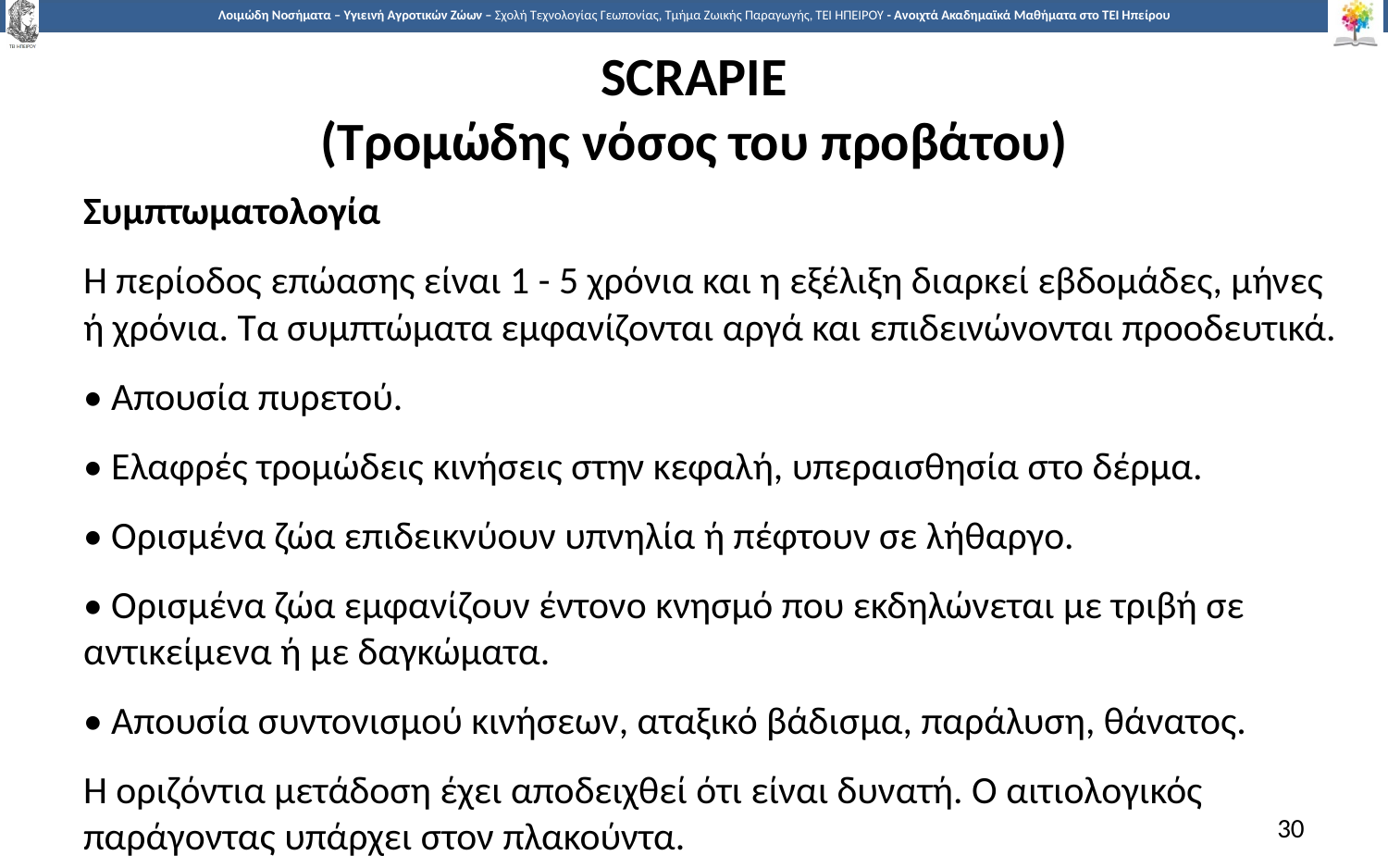

# SCRAPIE (Τρομώδης νόσος του προβάτου)
Συμπτωματολογία
Η περίοδος επώασης είναι 1 - 5 χρόνια και η εξέλιξη διαρκεί εβδομάδες, μήνες ή χρόνια. Τα συμπτώματα εμφανίζονται αργά και επιδεινώνονται προοδευτικά.
• Απουσία πυρετού.
• Ελαφρές τρομώδεις κινήσεις στην κεφαλή, υπεραισθησία στο δέρμα.
• Ορισμένα ζώα επιδεικνύουν υπνηλία ή πέφτουν σε λήθαργο.
• Ορισμένα ζώα εμφανίζουν έντονο κνησμό που εκδηλώνεται με τριβή σε αντικείμενα ή με δαγκώματα.
• Απουσία συντονισμού κινήσεων, αταξικό βάδισμα, παράλυση, θάνατος.
Η οριζόντια μετάδοση έχει αποδειχθεί ότι είναι δυνατή. O αιτιολογικός παράγοντας υπάρχει στον πλακούντα.
30